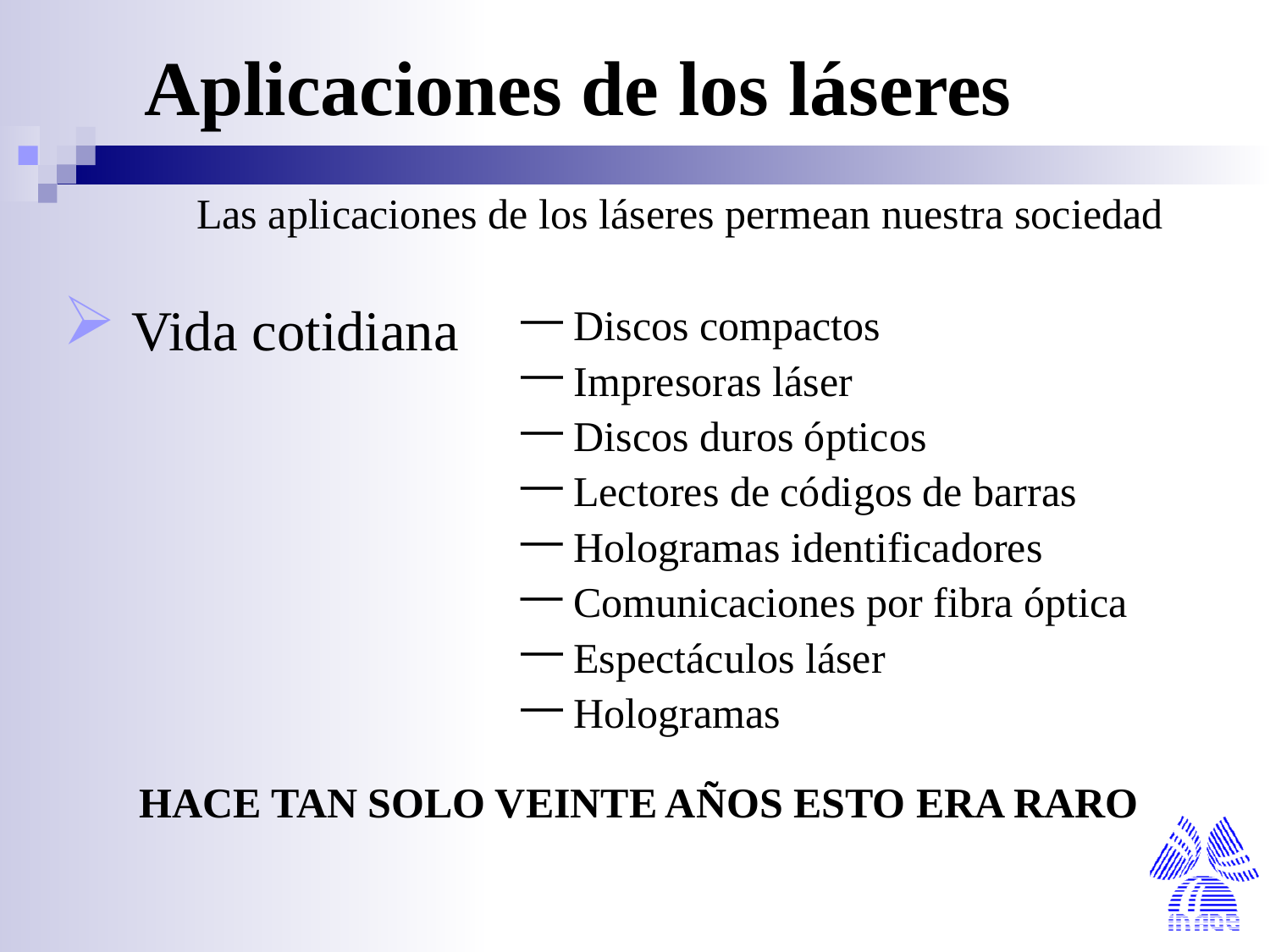

# Aplicaciones de los láseres
Las aplicaciones de los láseres permean nuestra sociedad
 Vida cotidiana
 Discos compactos
 Impresoras láser
 Discos duros ópticos
 Lectores de códigos de barras
 Hologramas identificadores
 Comunicaciones por fibra óptica
 Espectáculos láser
 Hologramas
HACE TAN SOLO VEINTE AÑOS ESTO ERA RARO